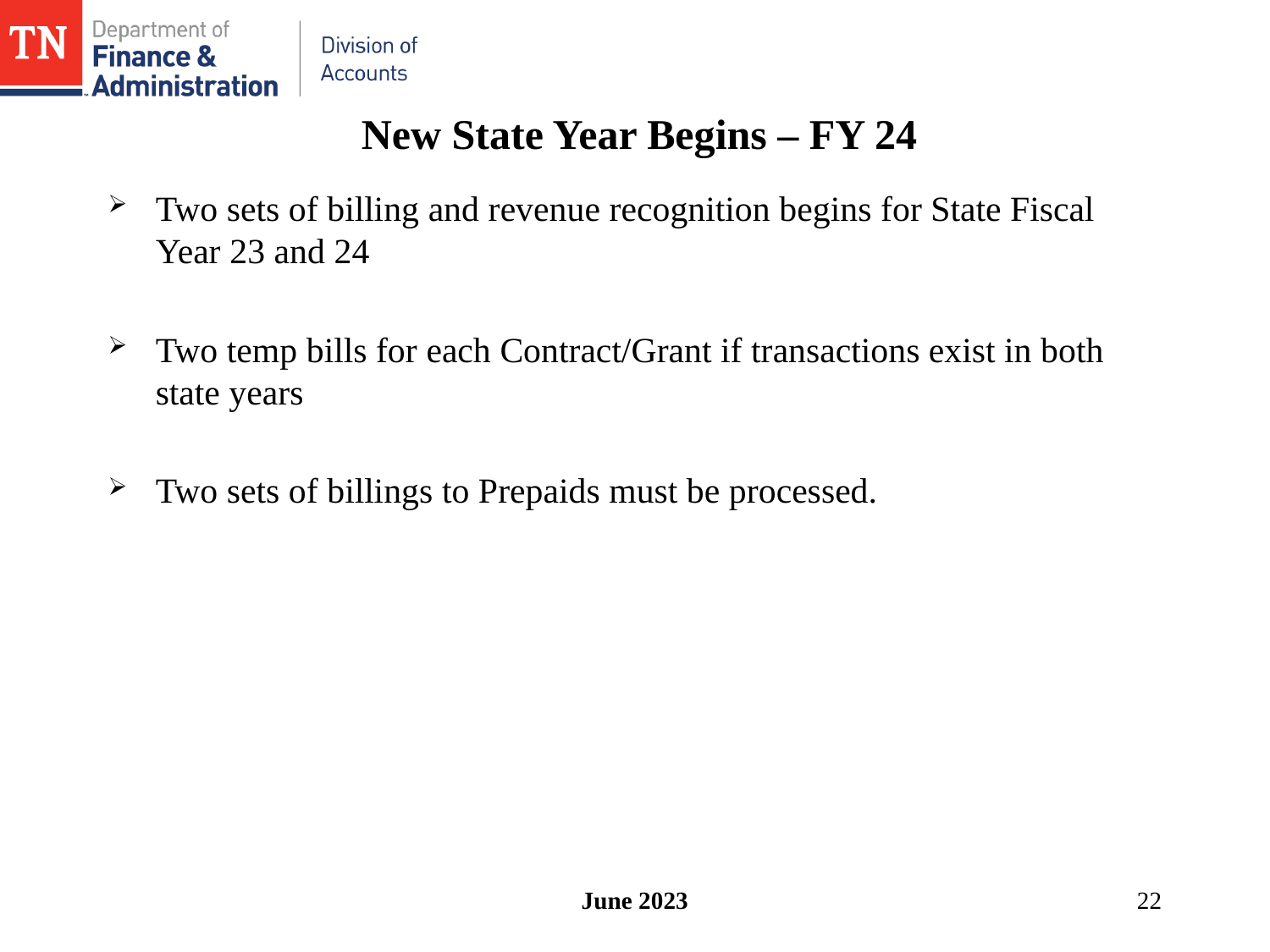

# New State Year Begins – FY 24
Two sets of billing and revenue recognition begins for State Fiscal Year 23 and 24

Two temp bills for each Contract/Grant if transactions exist in both state years

Two sets of billings to Prepaids must be processed.
June 2023
22